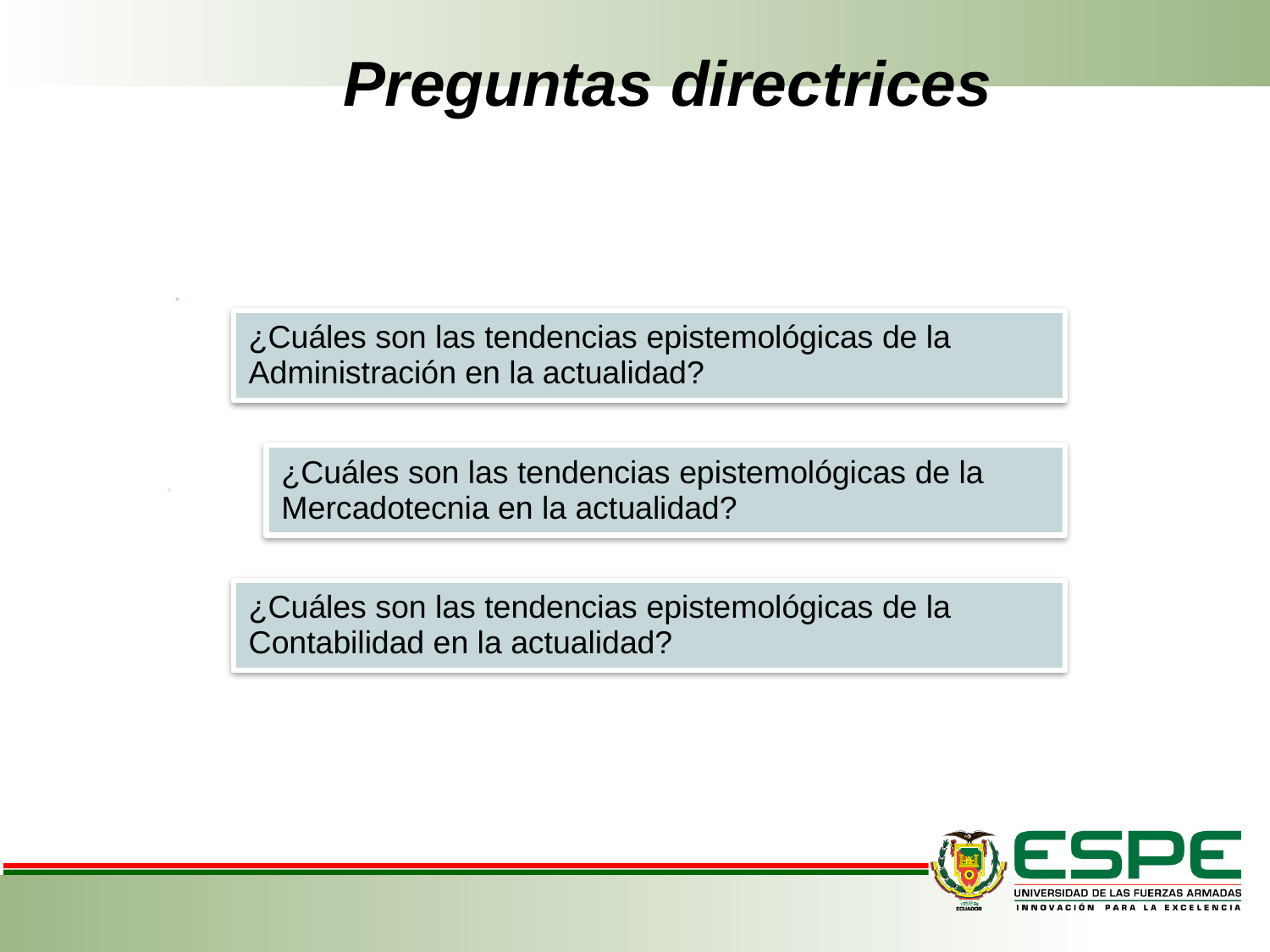

# Preguntas directrices
¿Cuáles son las tendencias epistemológicas de la Administración en la actualidad?
¿Cuáles son las tendencias epistemológicas de la Mercadotecnia en la actualidad?
¿Cuáles son las tendencias epistemológicas de la Contabilidad en la actualidad?